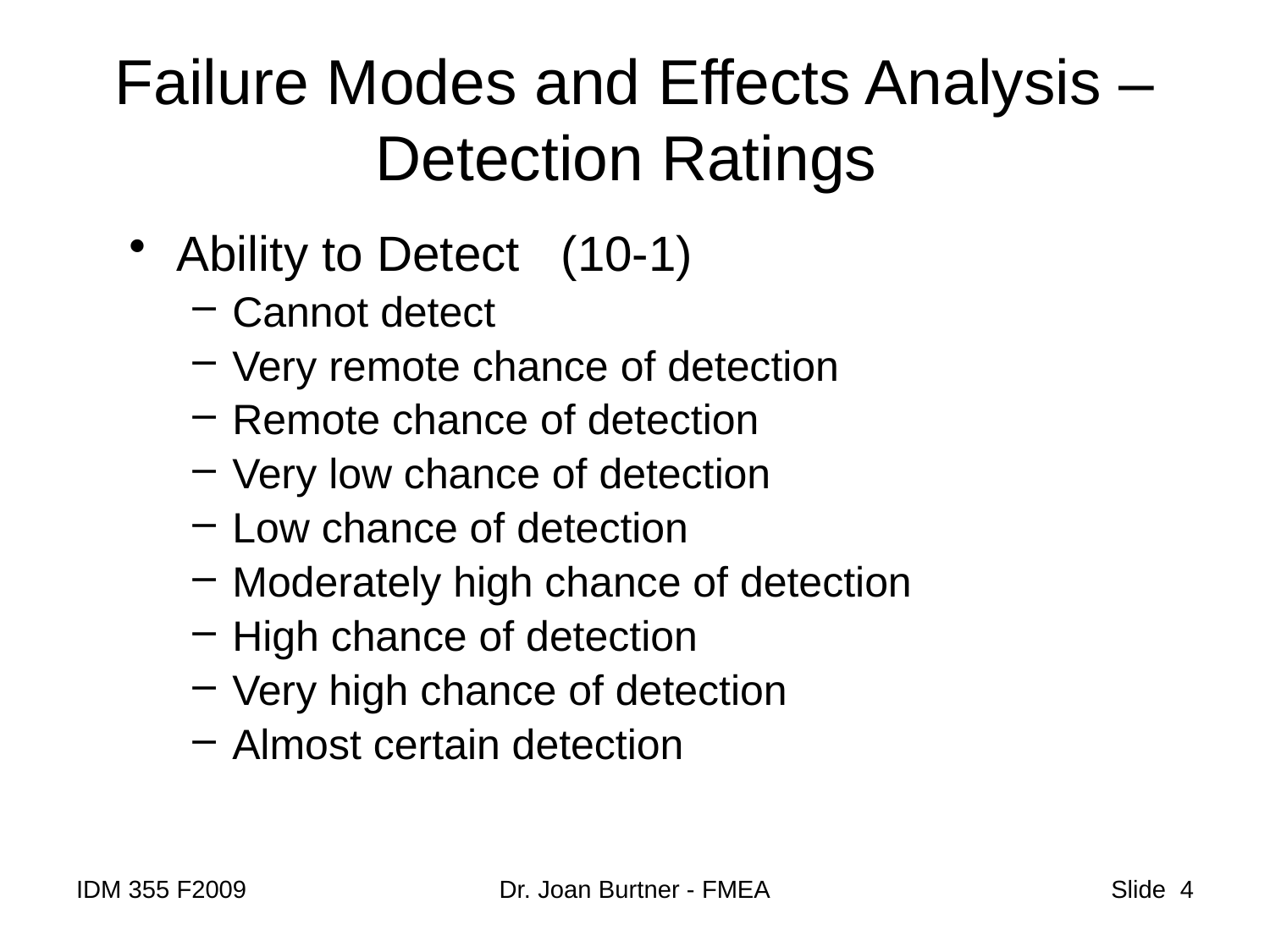

# Failure Modes and Effects Analysis – Detection Ratings
Ability to Detect   (10-1)
Cannot detect
Very remote chance of detection
Remote chance of detection
Very low chance of detection
Low chance of detection
Moderately high chance of detection
High chance of detection
Very high chance of detection
Almost certain detection
IDM 355 F2009
Dr. Joan Burtner - FMEA
Slide  4